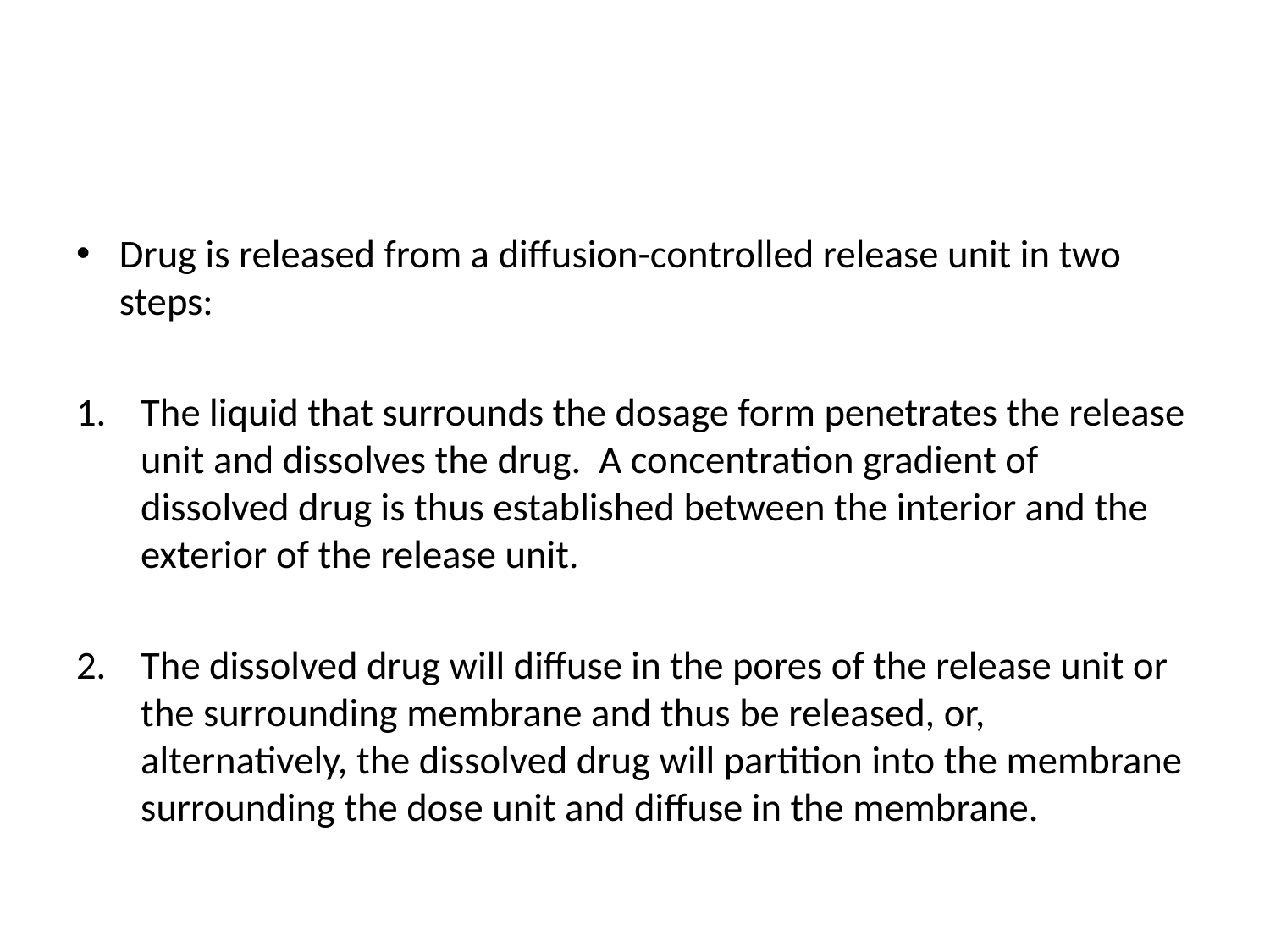

#
Drug is released from a diffusion-controlled release unit in two steps:

The liquid that surrounds the dosage form penetrates the release unit and dissolves the drug.  A concentration gradient of dissolved drug is thus established between the interior and the exterior of the release unit.

The dissolved drug will diffuse in the pores of the release unit or the surrounding membrane and thus be released, or, alternatively, the dissolved drug will partition into the membrane surrounding the dose unit and diffuse in the membrane.